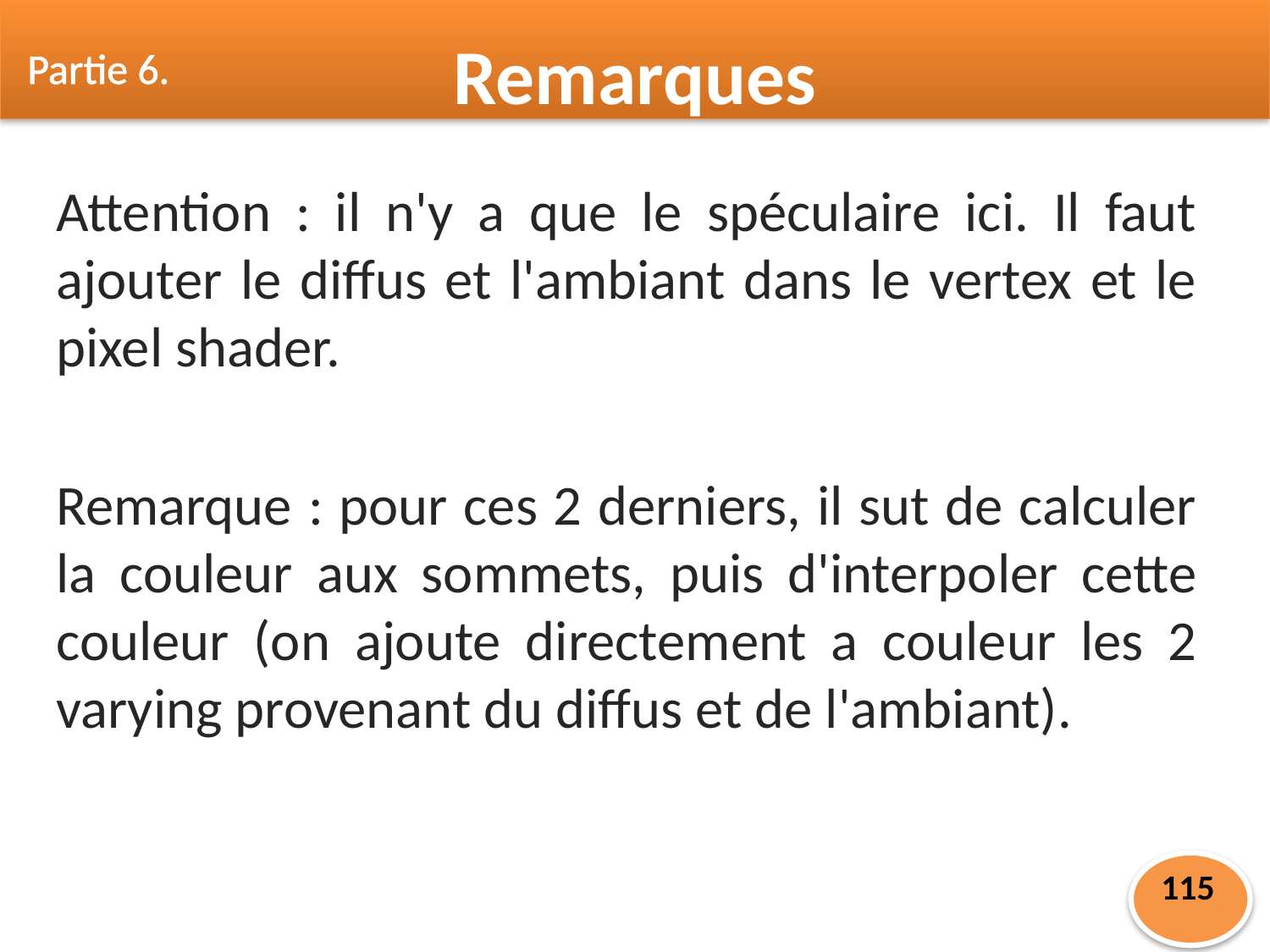

Partie 6.
Remarques
Attention : il n'y a que le spéculaire ici. Il faut ajouter le diffus et l'ambiant dans le vertex et le pixel shader.

Remarque : pour ces 2 derniers, il sut de calculer la couleur aux sommets, puis d'interpoler cette couleur (on ajoute directement a couleur les 2 varying provenant du diffus et de l'ambiant).

115